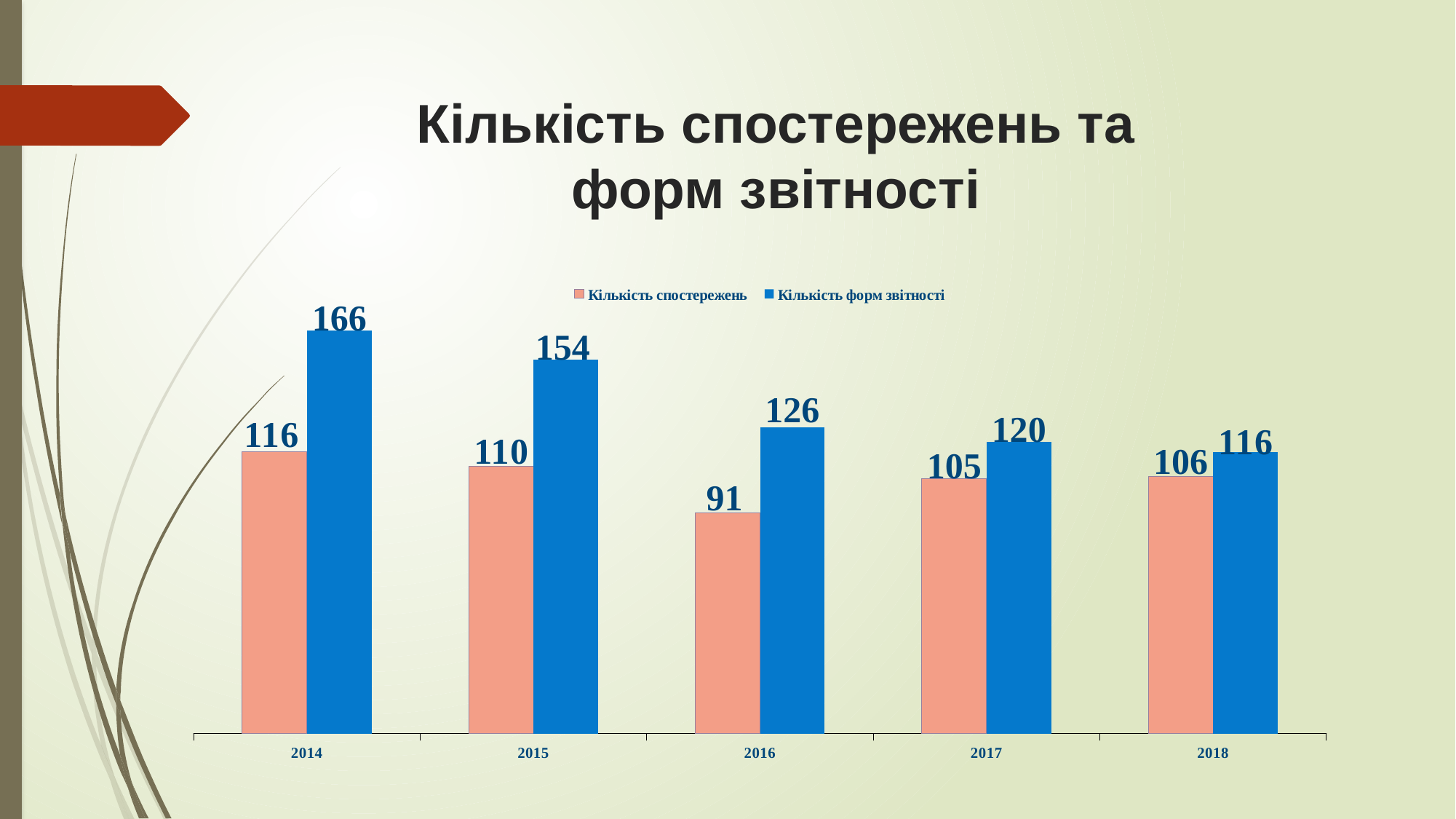

# Кількість спостережень та форм звітності

### Chart

| Category | Кількість спостережень
 | Кількість форм звітності |
|---|---|---|
| 2014 | 116.0 | 166.0 |
| 2015 | 110.0 | 154.0 |
| 2016 | 91.0 | 126.0 |
| 2017 | 105.0 | 120.0 |
| 2018 | 106.0 | 116.0 |

### Chart

| Category |
|---|